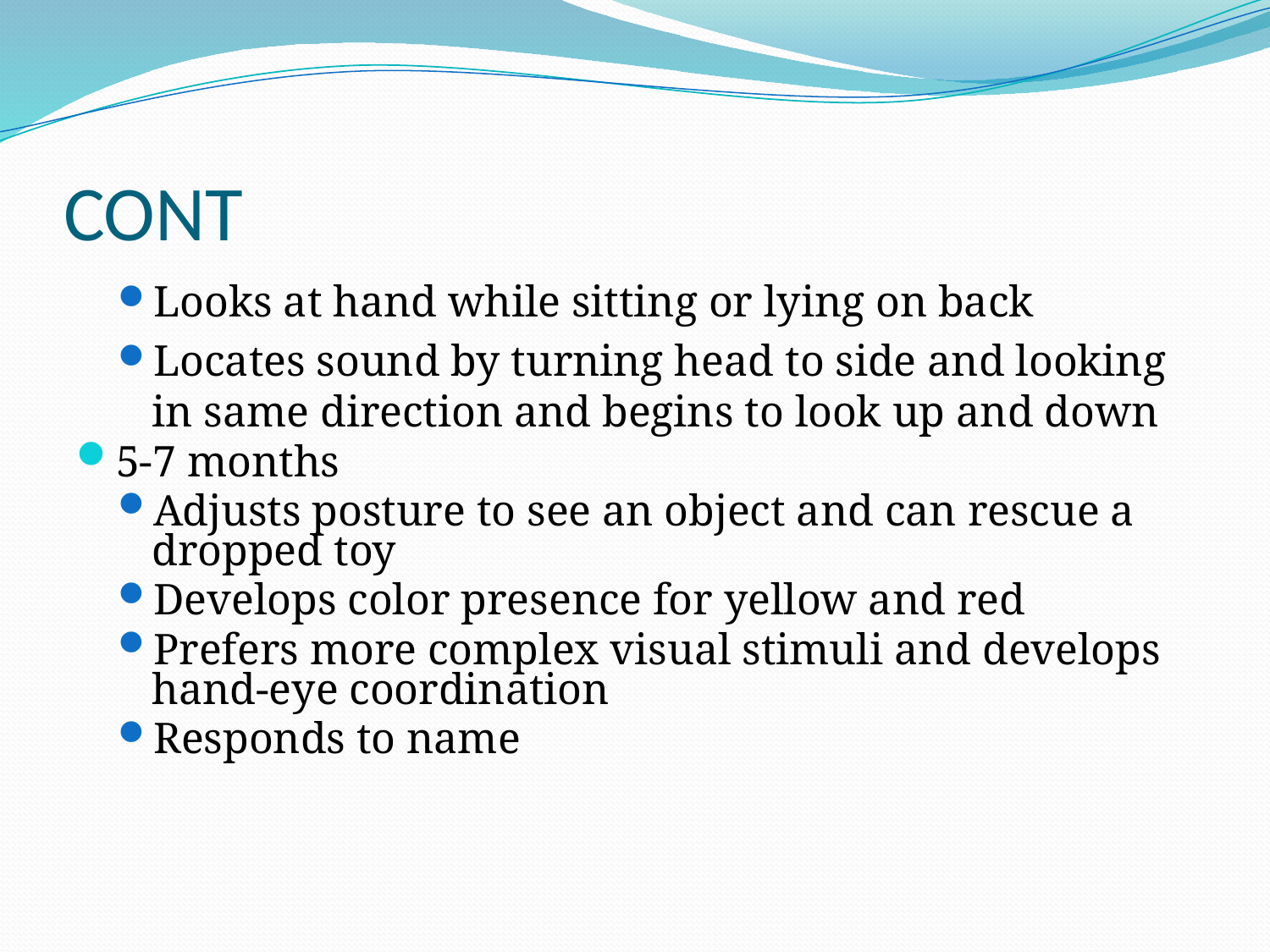

# CONT
Looks at hand while sitting or lying on back
Locates sound by turning head to side and looking in same direction and begins to look up and down
5-7 months
Adjusts posture to see an object and can rescue a dropped toy
Develops color presence for yellow and red
Prefers more complex visual stimuli and develops hand-eye coordination
Responds to name